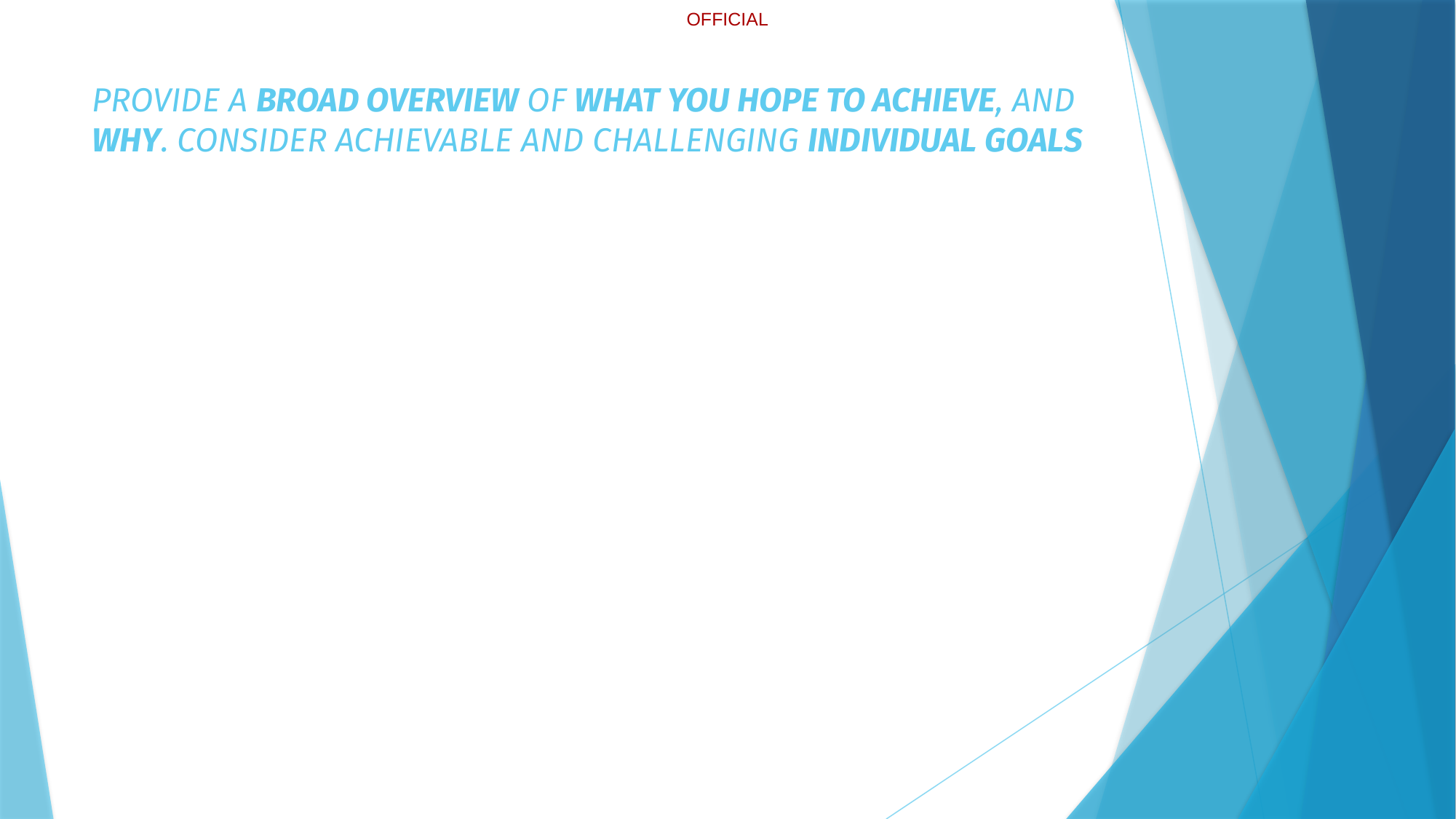

# provide a broad overview of what you hope to achieve, and why. Consider achievable and challenging individual goals